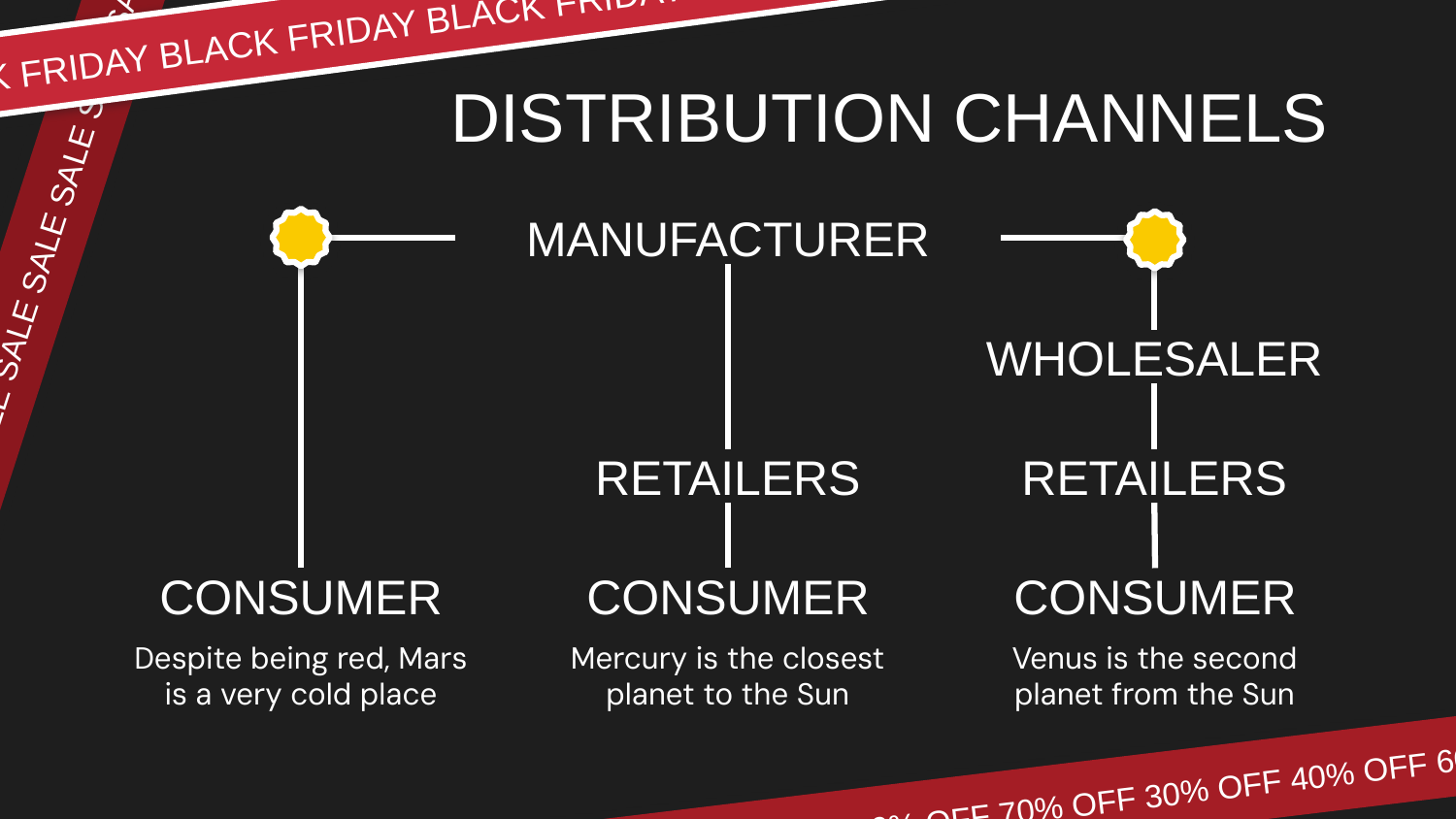

BLACK FRIDAY BLACK FRIDAY BLACK FRIDAY BLACK FRIDAY BLACK

SALE SALE SALE SALE SALE SALE SALE SALE SALE SALE SALE SALE SALE SALE
# DISTRIBUTION CHANNELS

MANUFACTURER

WHOLESALER
RETAILERS
RETAILERS
CONSUMER
CONSUMER
CONSUMER
Despite being red, Mars is a very cold place
Mercury is the closest planet to the Sun
Venus is the second planet from the Sun

30% OFF 40% OFF 60% OFF 70% OFF 30% OFF 40% OFF 60% 30% OFF 40% OFF 60% OFF